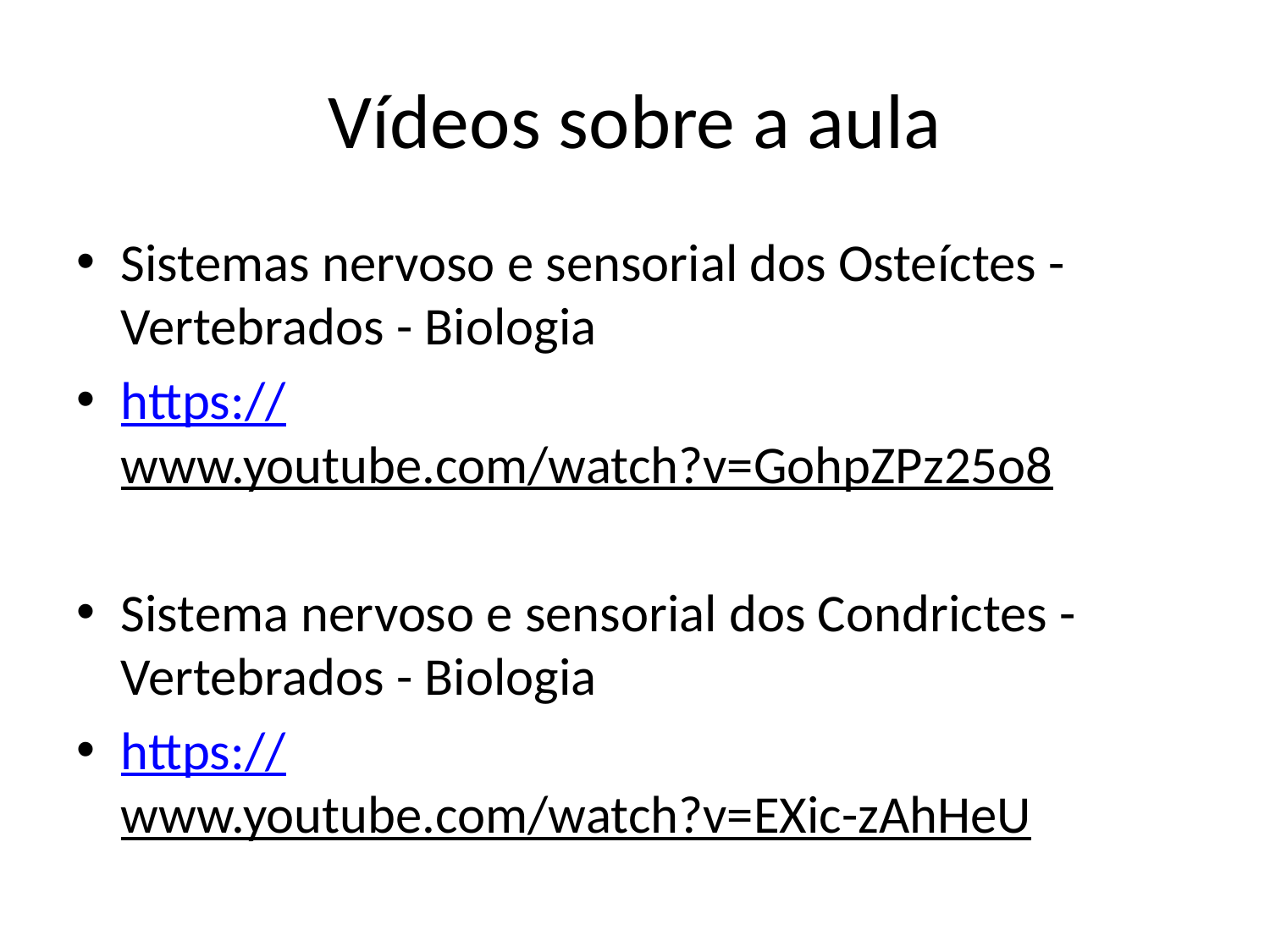

# Vídeos sobre a aula
Sistemas nervoso e sensorial dos Osteíctes - Vertebrados - Biologia
https://www.youtube.com/watch?v=GohpZPz25o8

Sistema nervoso e sensorial dos Condrictes - Vertebrados - Biologia
https://www.youtube.com/watch?v=EXic-zAhHeU